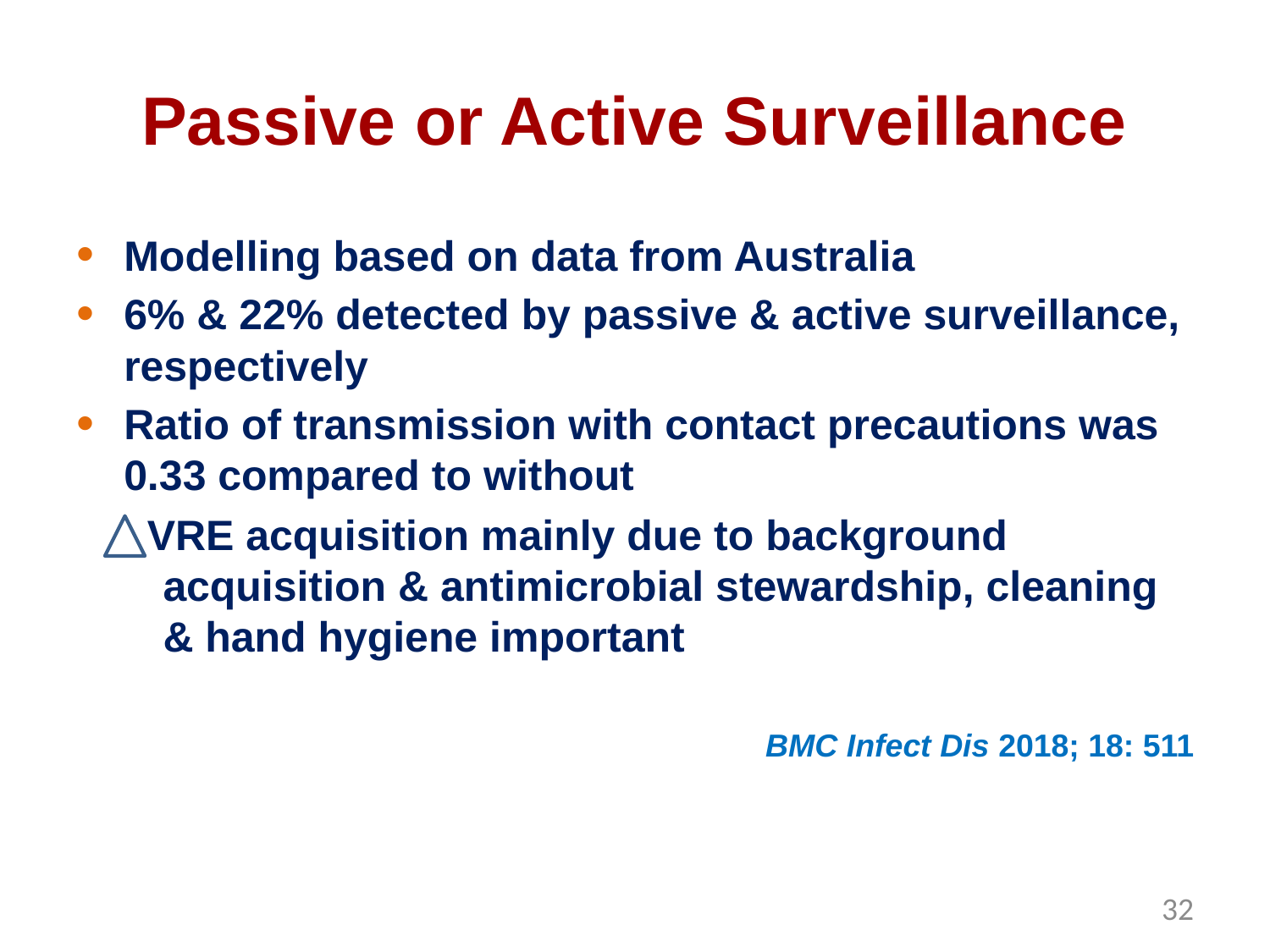

# Passive or Active Surveillance
Modelling based on data from Australia
6% & 22% detected by passive & active surveillance, respectively
Ratio of transmission with contact precautions was 0.33 compared to without
      VRE acquisition mainly due to background acquisition & antimicrobial stewardship, cleaning & hand hygiene important

BMC Infect Dis 2018; 18: 511

32